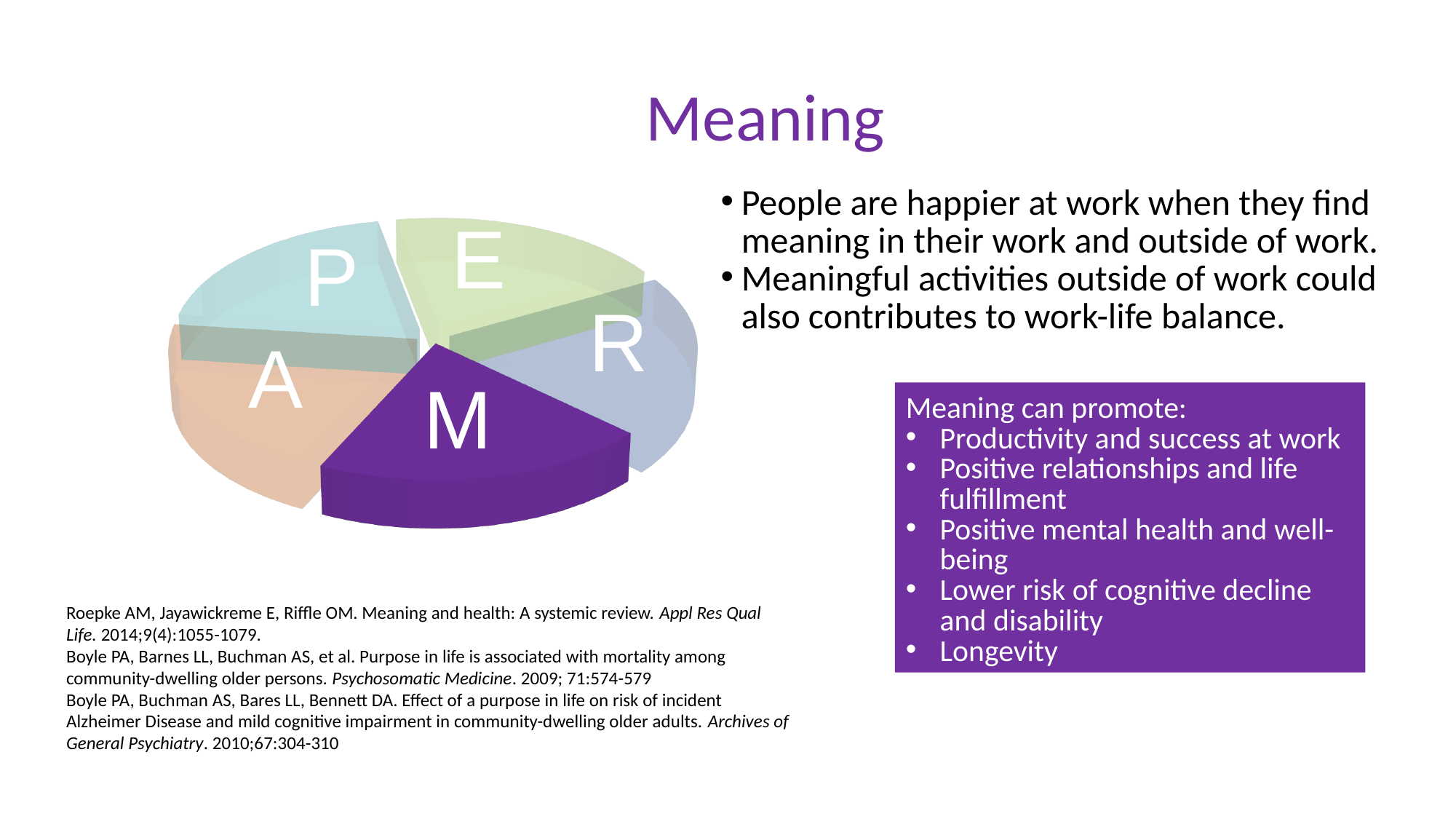

# Meaning

[unsupported chart]

E
P
R
A
M
People are happier at work when they find meaning in their work and outside of work.
Meaningful activities outside of work could also contributes to work-life balance.

Meaning can promote:
Productivity and success at work
Positive relationships and life fulfillment
Positive mental health and well-being
Lower risk of cognitive decline and disability
Longevity
Roepke AM, Jayawickreme E, Riffle OM. Meaning and health: A systemic review. Appl Res Qual Life. 2014;9(4):1055-1079.
Boyle PA, Barnes LL, Buchman AS, et al. Purpose in life is associated with mortality among community-dwelling older persons. Psychosomatic Medicine. 2009; 71:574-579
Boyle PA, Buchman AS, Bares LL, Bennett DA. Effect of a purpose in life on risk of incident Alzheimer Disease and mild cognitive impairment in community-dwelling older adults. Archives of General Psychiatry. 2010;67:304-310